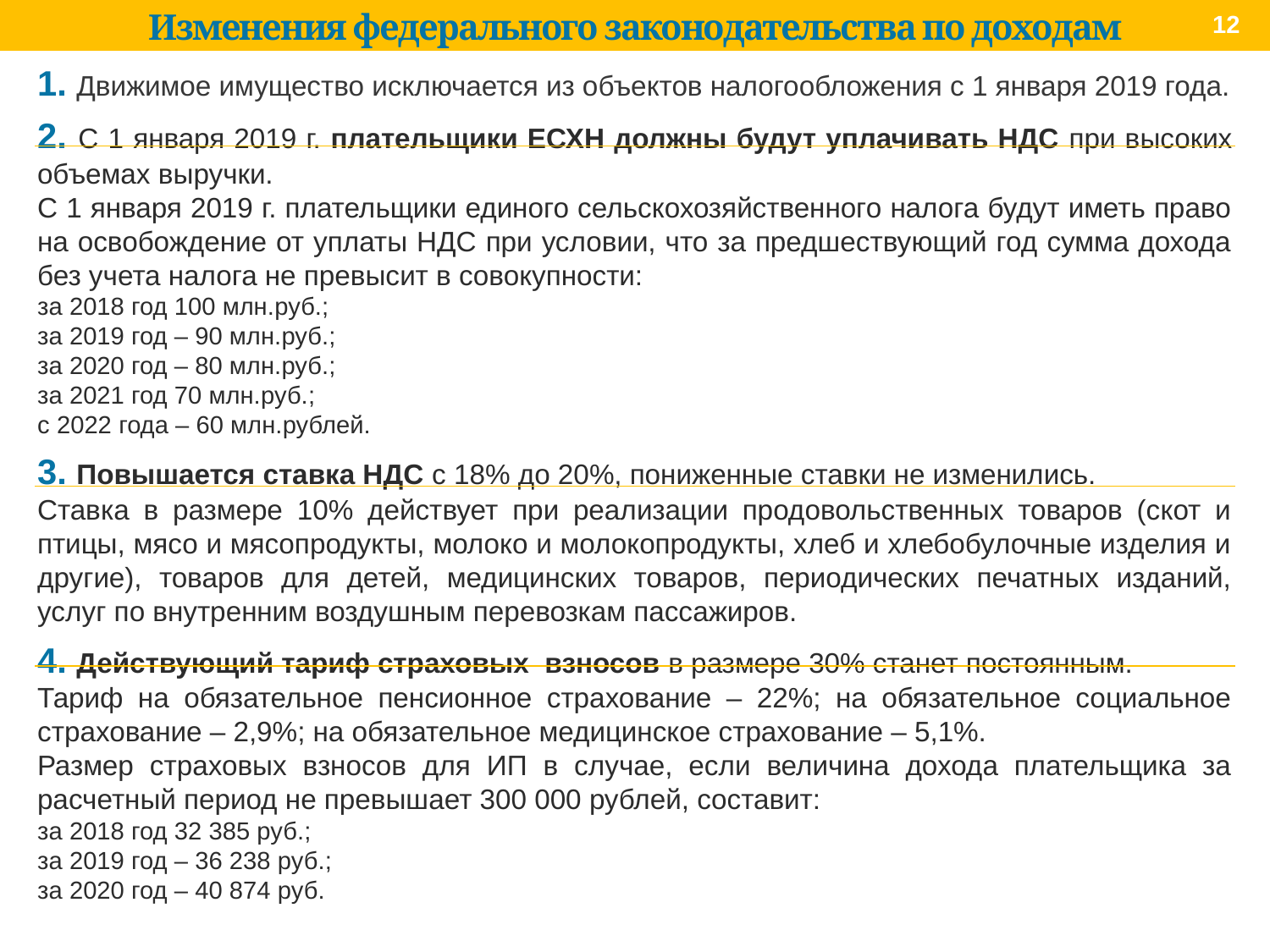

Изменения федерального законодательства по доходам
12
1. Движимое имущество исключается из объектов налогообложения с 1 января 2019 года.
2. С 1 января 2019 г. плательщики ЕСХН должны будут уплачивать НДС при высоких объемах выручки.
С 1 января 2019 г. плательщики единого сельскохозяйственного налога будут иметь право на освобождение от уплаты НДС при условии, что за предшествующий год сумма дохода без учета налога не превысит в совокупности:
за 2018 год 100 млн.руб.;
за 2019 год – 90 млн.руб.;
за 2020 год – 80 млн.руб.;
за 2021 год 70 млн.руб.;
с 2022 года – 60 млн.рублей.
3. Повышается ставка НДС с 18% до 20%, пониженные ставки не изменились.
Ставка в размере 10% действует при реализации продовольственных товаров (скот и птицы, мясо и мясопродукты, молоко и молокопродукты, хлеб и хлебобулочные изделия и другие), товаров для детей, медицинских товаров, периодических печатных изданий, услуг по внутренним воздушным перевозкам пассажиров.
4. Действующий тариф страховых  взносов в размере 30% станет постоянным.
Тариф на обязательное пенсионное страхование – 22%; на обязательное социальное страхование – 2,9%; на обязательное медицинское страхование – 5,1%.
Размер страховых взносов для ИП в случае, если величина дохода плательщика за расчетный период не превышает 300 000 рублей, составит:
за 2018 год 32 385 руб.;
за 2019 год – 36 238 руб.;
за 2020 год – 40 874 руб.